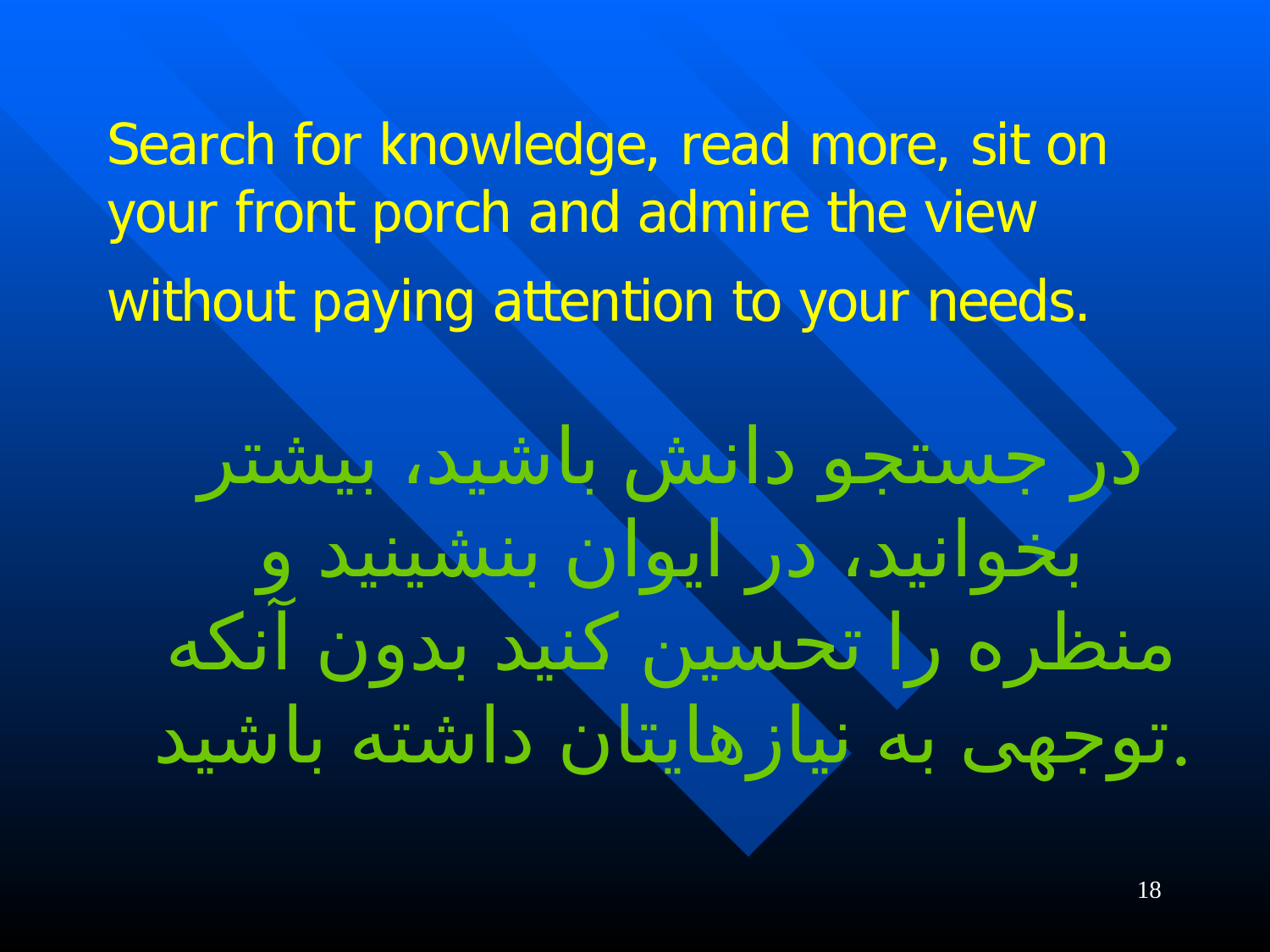

# Search for knowledge, read more, sit on your front porch and admire the view without paying attention to your needs.
در جستجو دانش باشید، بیشتر بخوانید، در ایوان بنشینید و منظره را تحسین کنید بدون آنکه توجهی به نیازهایتان داشته باشید.
18